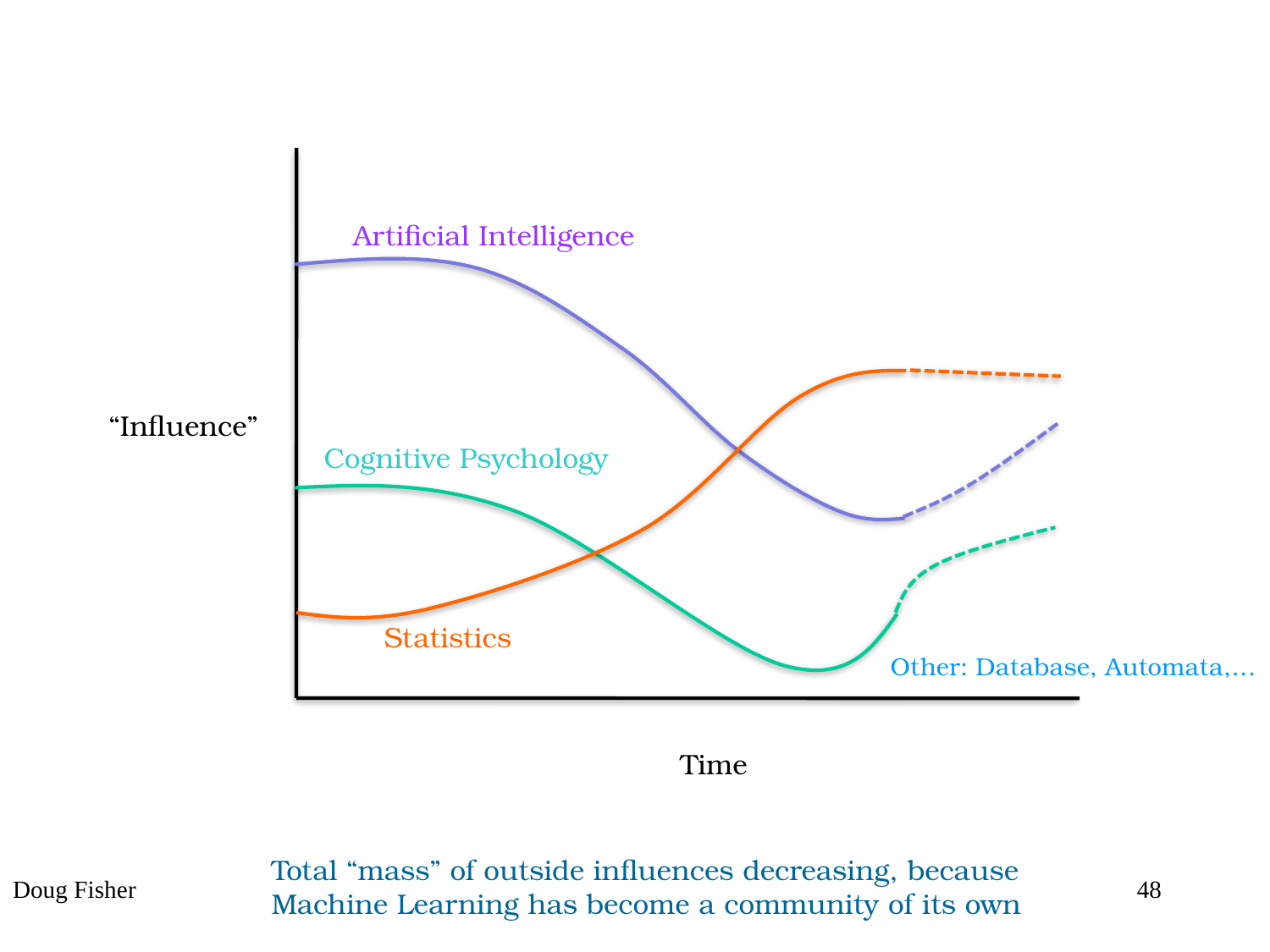

Artificial Intelligence

“Influence”

Cognitive Psychology

Statistics
Other: Database, Automata,…
Time
Total “mass” of outside influences decreasing, because
Machine Learning has become a community of its own
Doug Fisher
48